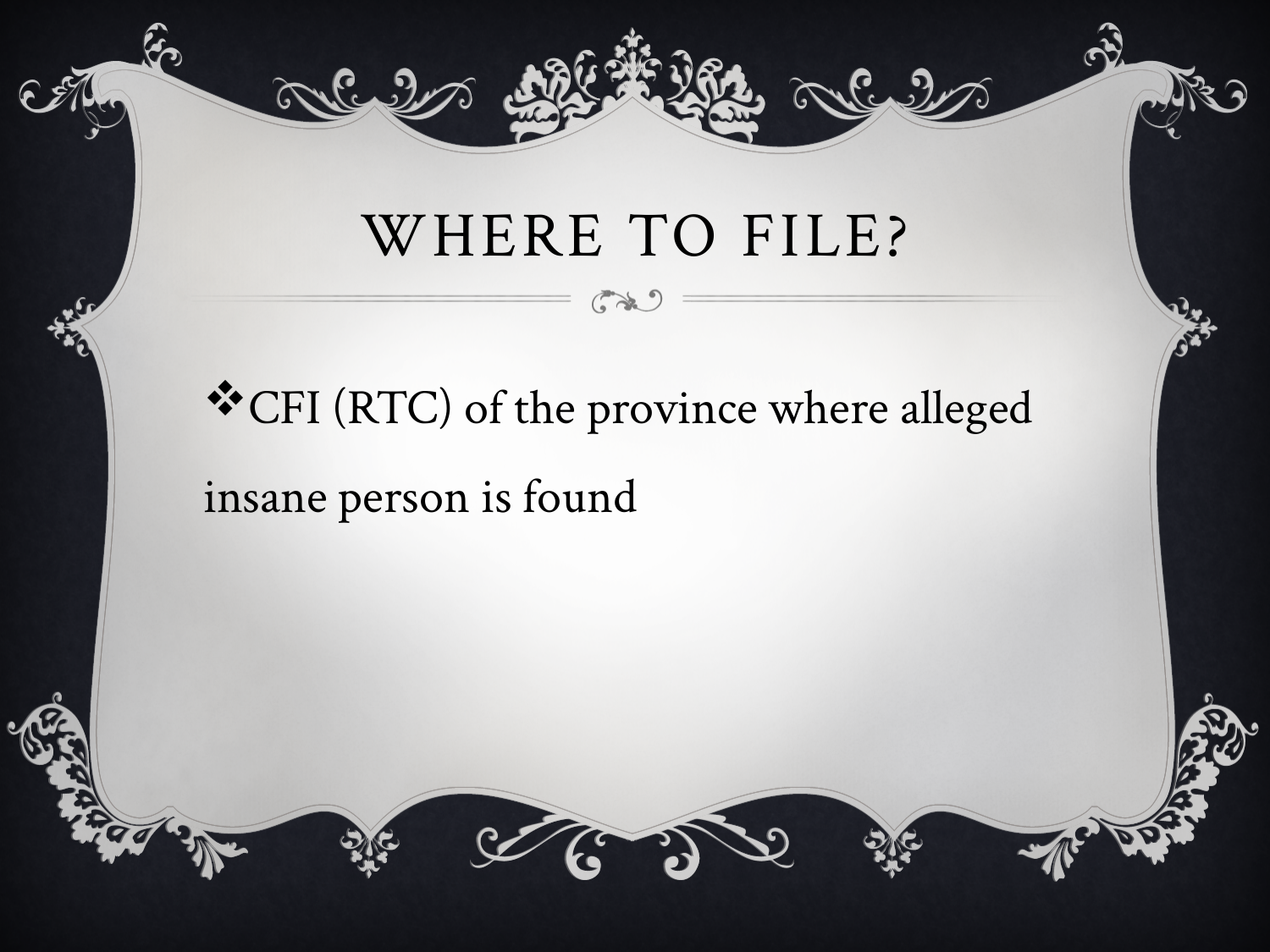

# Where to file?
CFI (RTC) of the province where alleged insane person is found